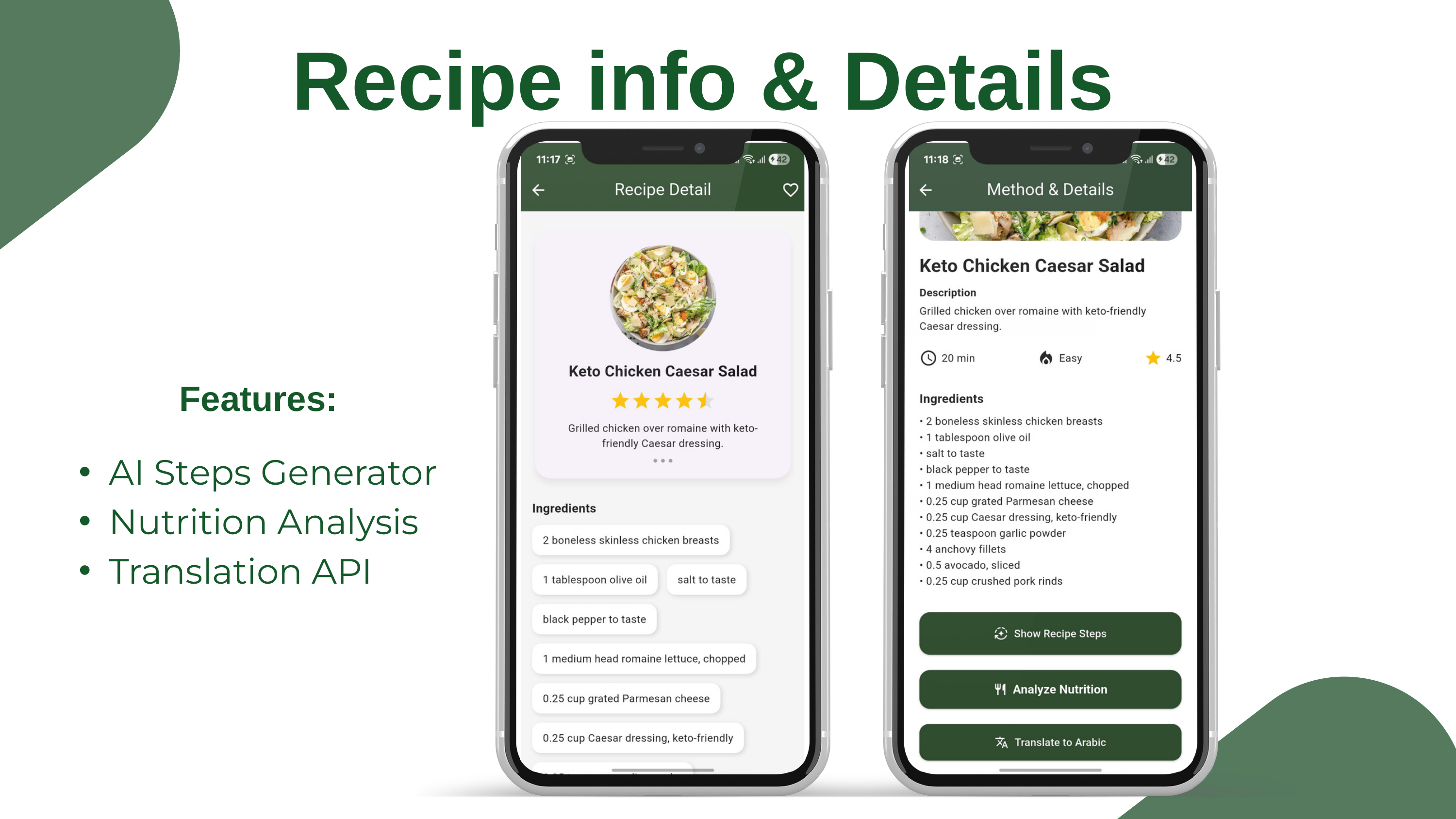

Recipe info & Details

Features:

AI Steps Generator
Nutrition Analysis
Translation API